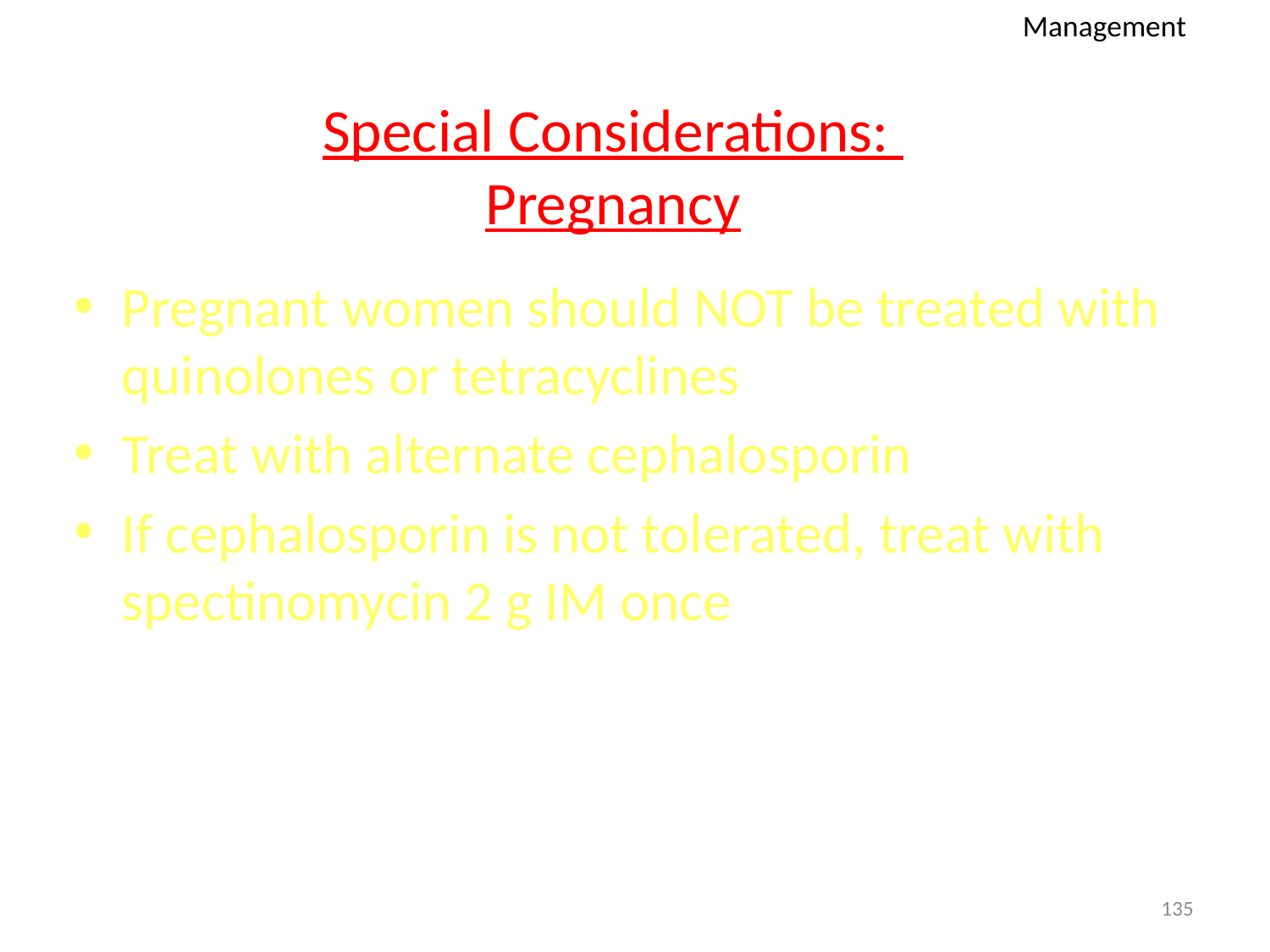

Management
# Special Considerations: Pregnancy
Pregnant women should NOT be treated with quinolones or tetracyclines
Treat with alternate cephalosporin
If cephalosporin is not tolerated, treat with spectinomycin 2 g IM once
135